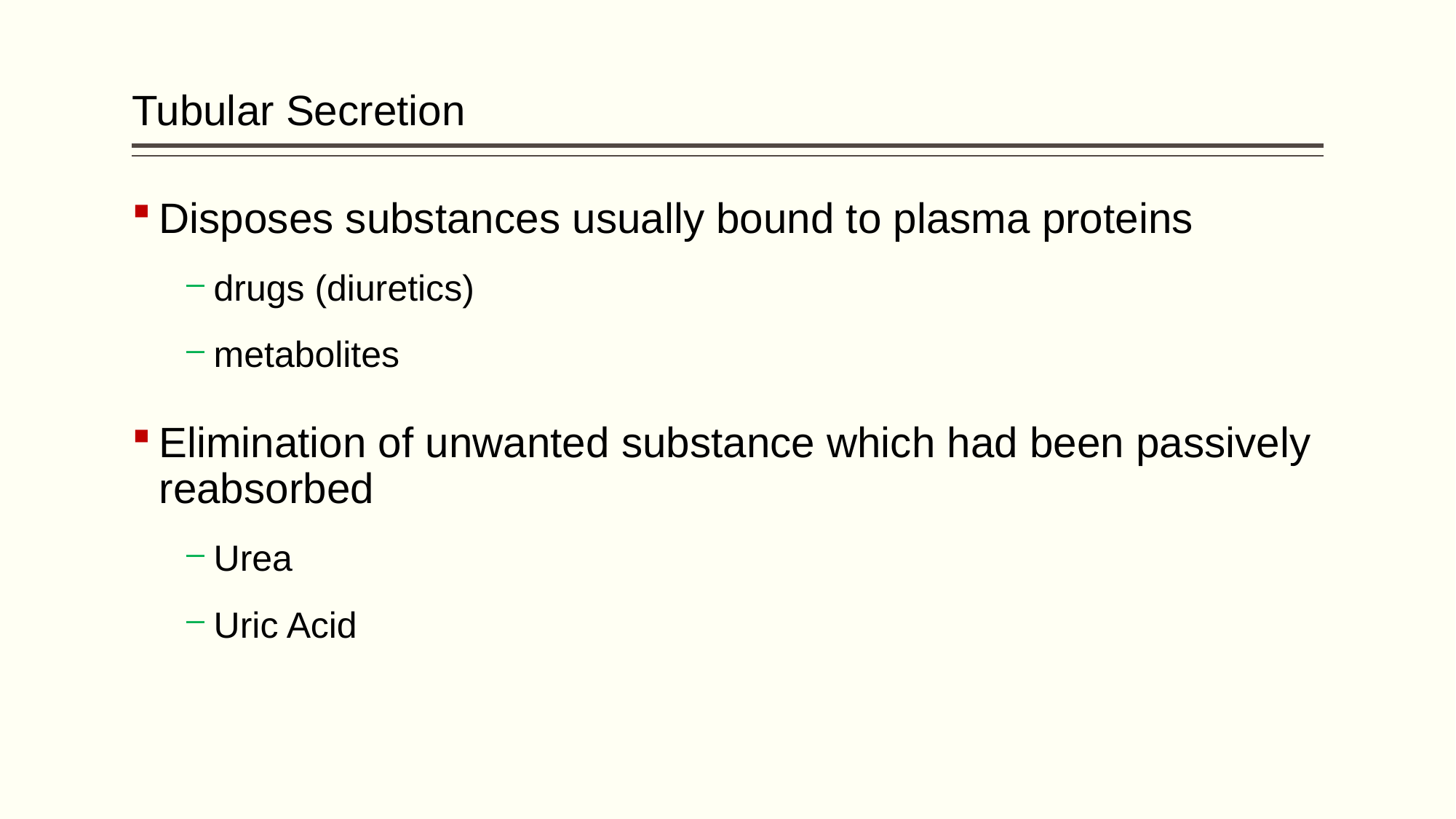

# Tubular Secretion
Disposes substances usually bound to plasma proteins
drugs (diuretics)
metabolites
Elimination of unwanted substance which had been passively reabsorbed
Urea
Uric Acid